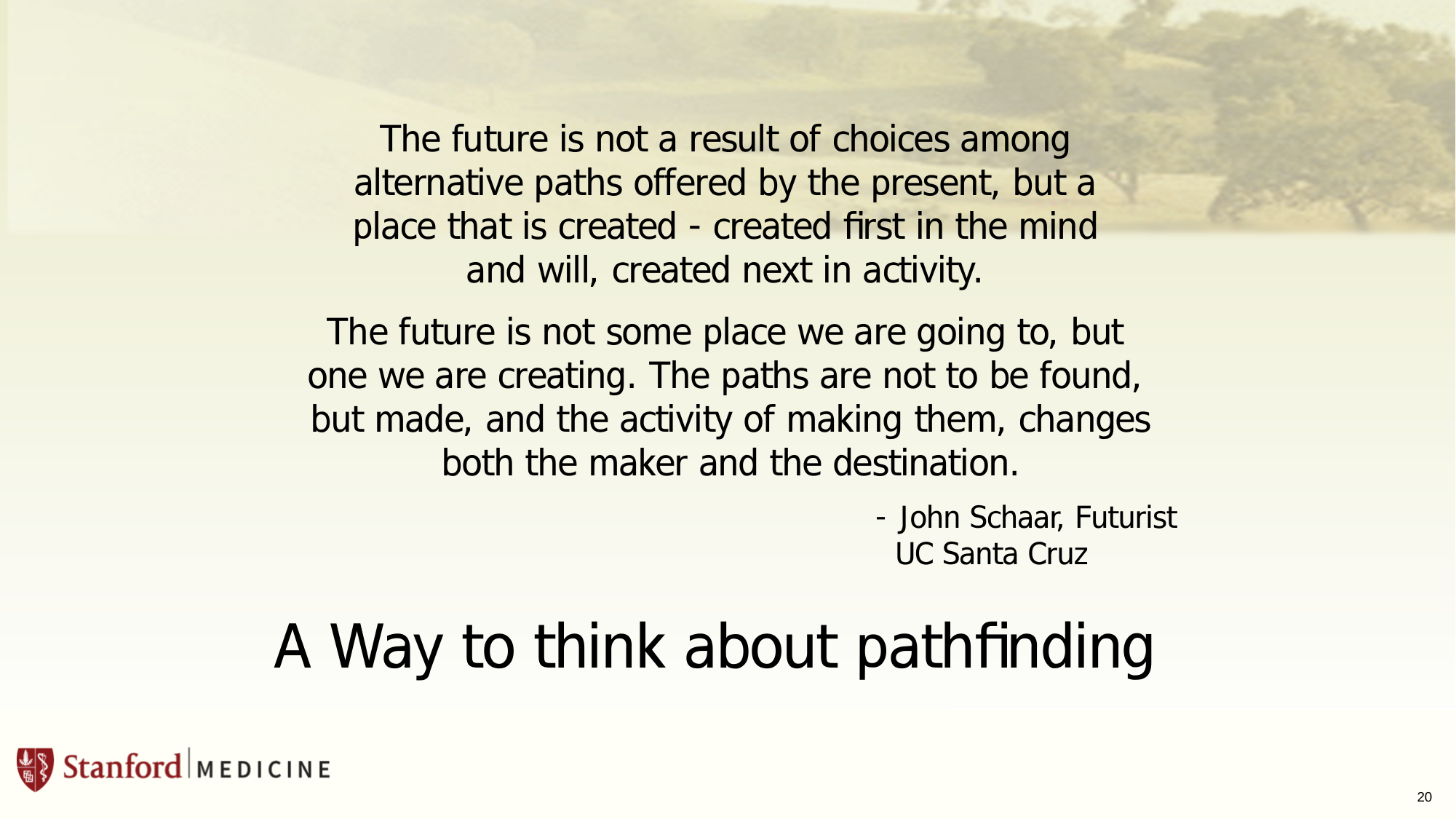

The future is not a result of choices among
alternative paths offered by the present, but a
place that is created - created first in the mind
and will, created next in activity.
The future is not some place we are going to, but
one we are creating. The paths are not to be found,
but made, and the activity of making them, changes both the maker and the destination.
	- John Schaar, Futurist
	UC Santa Cruz

A Way to think about pathfinding